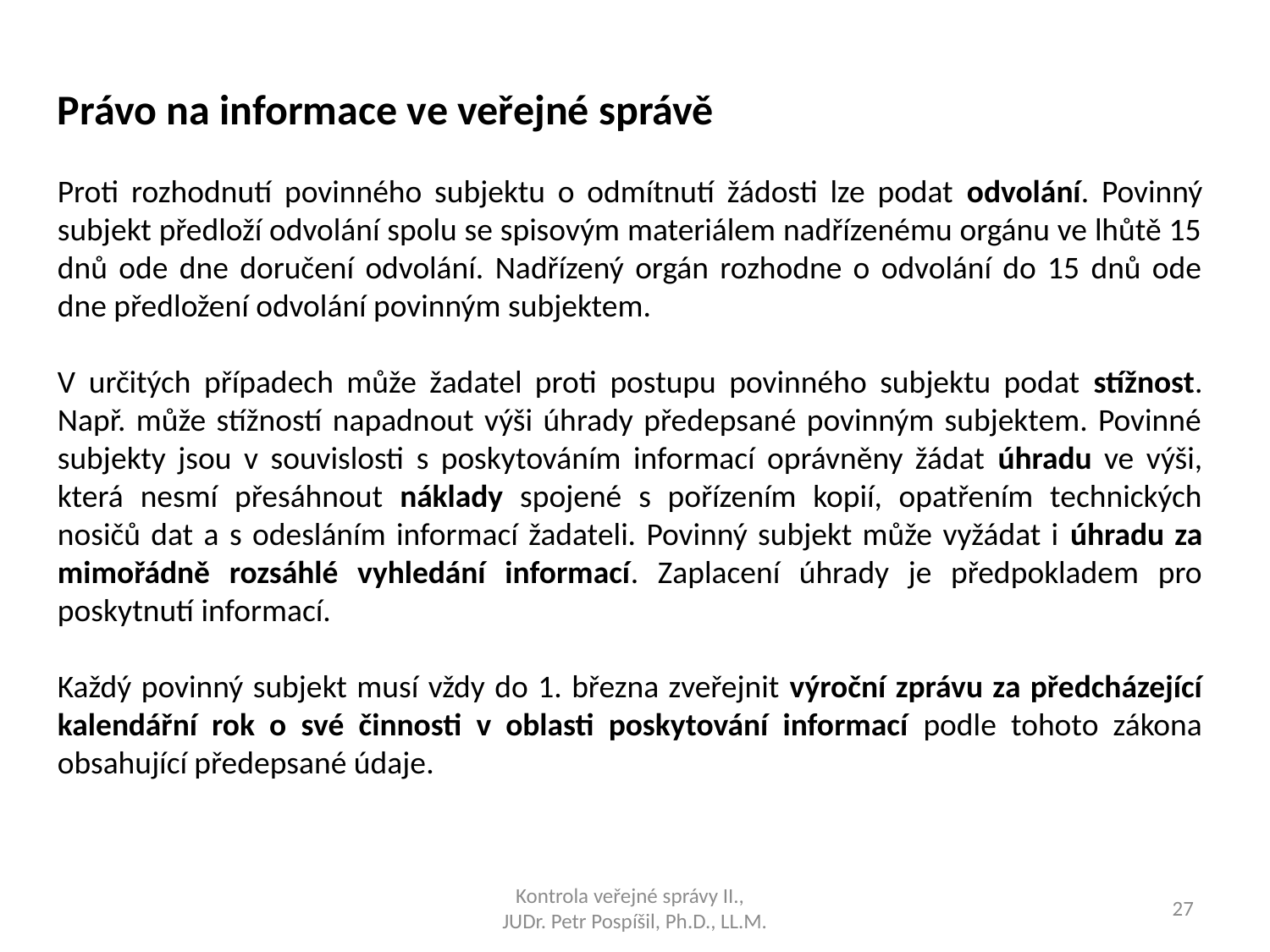

Právo na informace ve veřejné správě

Proti rozhodnutí povinného subjektu o odmítnutí žádosti lze podat odvolání. Povinný subjekt předloží odvolání spolu se spisovým materiálem nadřízenému orgánu ve lhůtě 15 dnů ode dne doručení odvolání. Nadřízený orgán rozhodne o odvolání do 15 dnů ode dne předložení odvolání povinným subjektem.

V určitých případech může žadatel proti postupu povinného subjektu podat stížnost. Např. může stížností napadnout výši úhrady předepsané povinným subjektem. Povinné subjekty jsou v souvislosti s poskytováním informací oprávněny žádat úhradu ve výši, která nesmí přesáhnout náklady spojené s pořízením kopií, opatřením technických nosičů dat a s odesláním informací žadateli. Povinný subjekt může vyžádat i úhradu za mimořádně rozsáhlé vyhledání informací. Zaplacení úhrady je předpokladem pro poskytnutí informací.

Každý povinný subjekt musí vždy do 1. března zveřejnit výroční zprávu za předcházející kalendářní rok o své činnosti v oblasti poskytování informací podle tohoto zákona obsahující předepsané údaje.

Kontrola veřejné správy II.,
JUDr. Petr Pospíšil, Ph.D., LL.M.
27